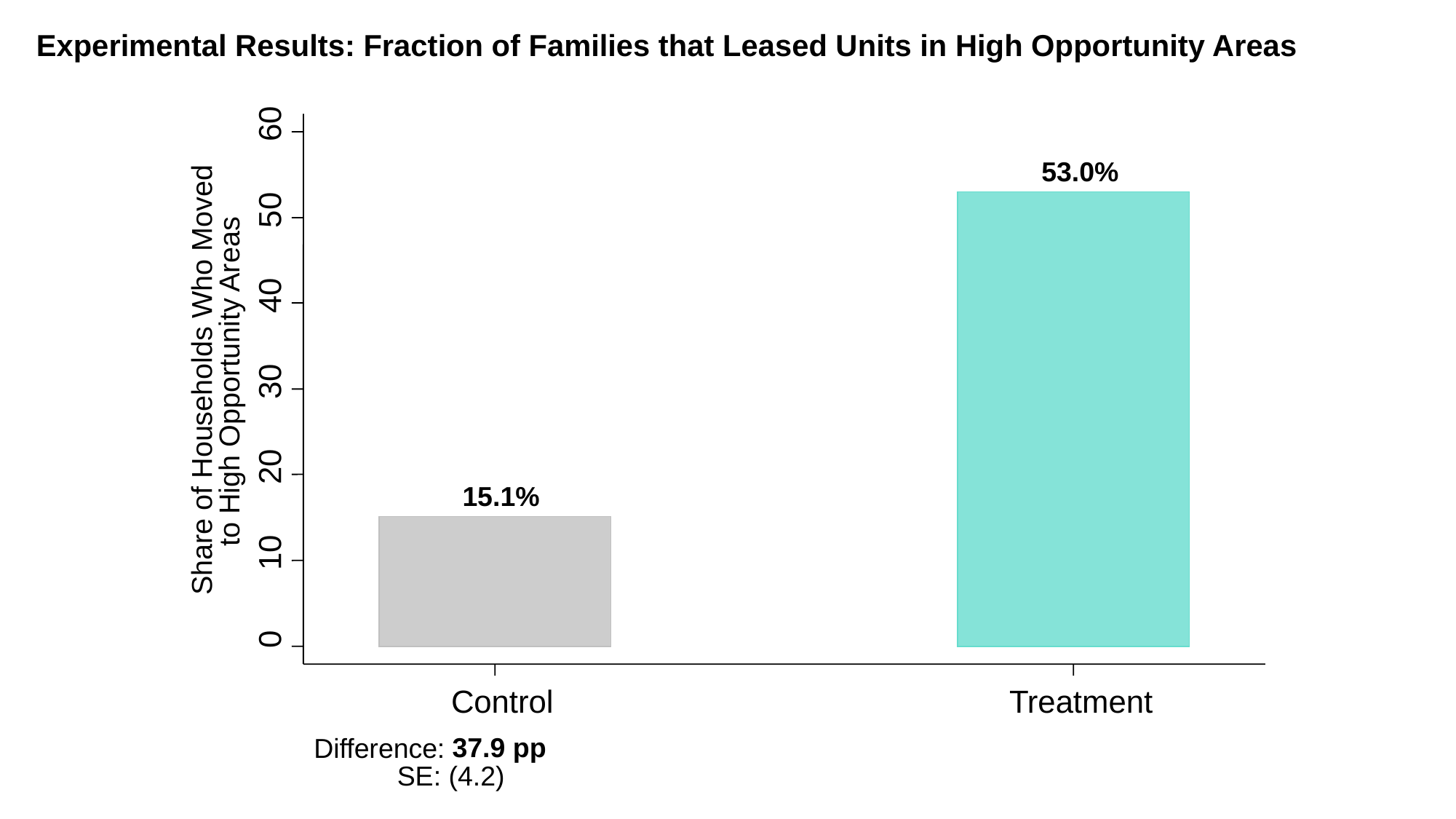

60

53.0%
50

40

30
to High Opportunity Areas
Share of Households Who Moved

20

15.1%

10

0

Control
Treatment
37.9 pp
Difference:
           SE: (4.2)

Experimental Results: Fraction of Families that Leased Units in High Opportunity Areas